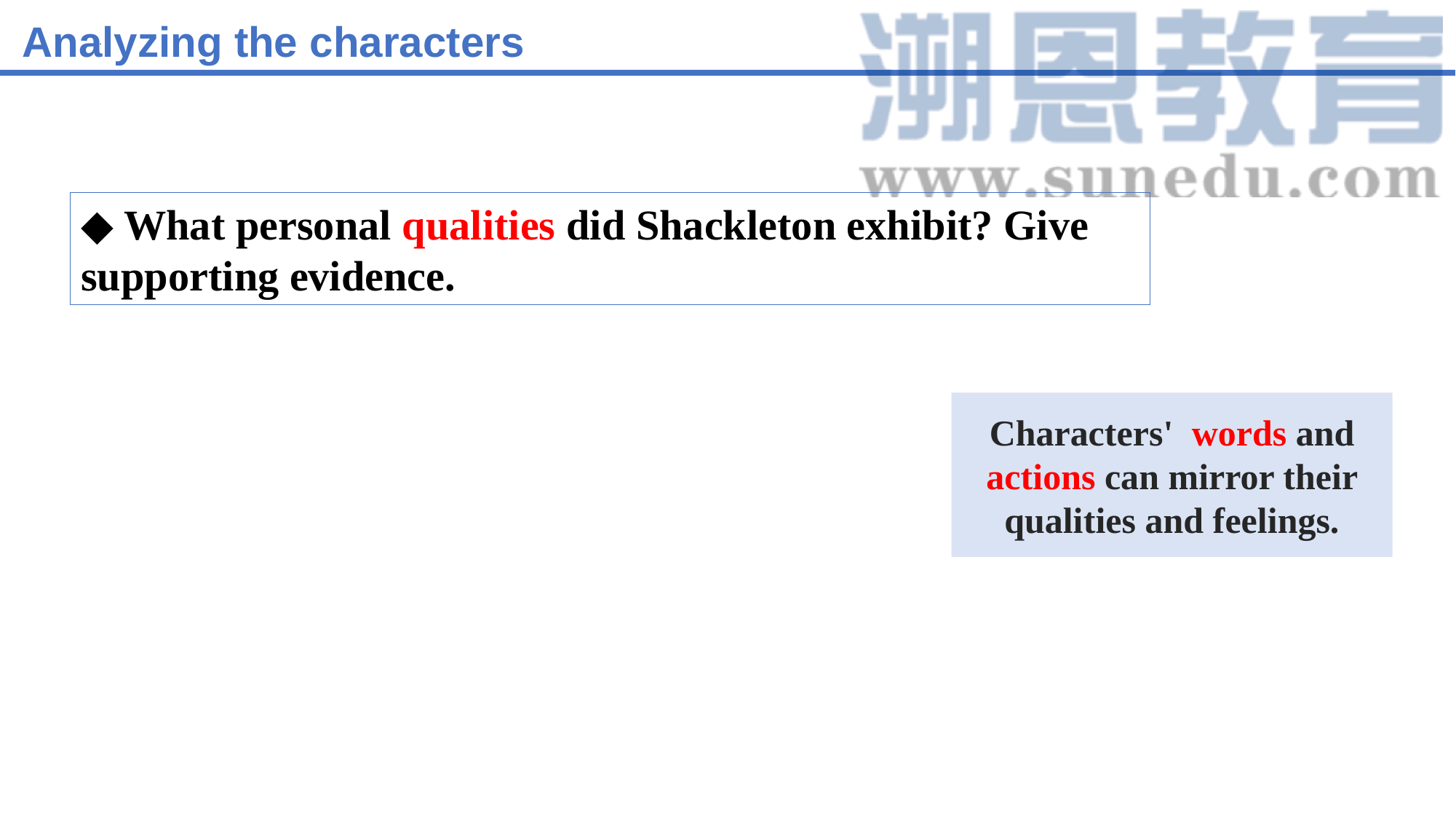

Analyzing the characters
◆ What personal qualities did Shackleton exhibit? Give supporting evidence.
Characters'  words and actions can mirror their qualities and feelings.